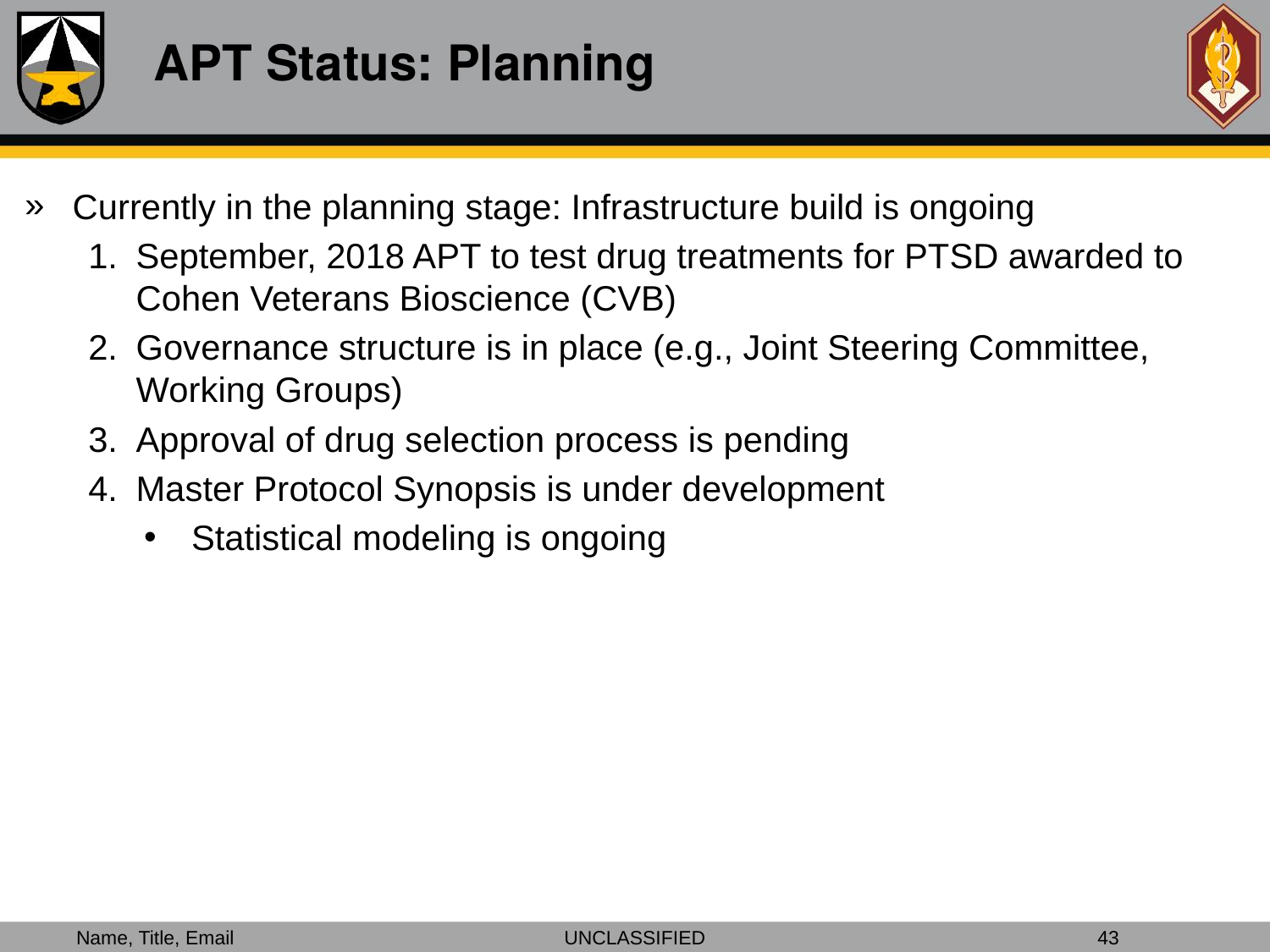

# APT Status: Planning
Currently in the planning stage: Infrastructure build is ongoing
September, 2018 APT to test drug treatments for PTSD awarded to Cohen Veterans Bioscience (CVB)
Governance structure is in place (e.g., Joint Steering Committee, Working Groups)
Approval of drug selection process is pending
Master Protocol Synopsis is under development
Statistical modeling is ongoing

Name, Title, Email
UNCLASSIFIED
43